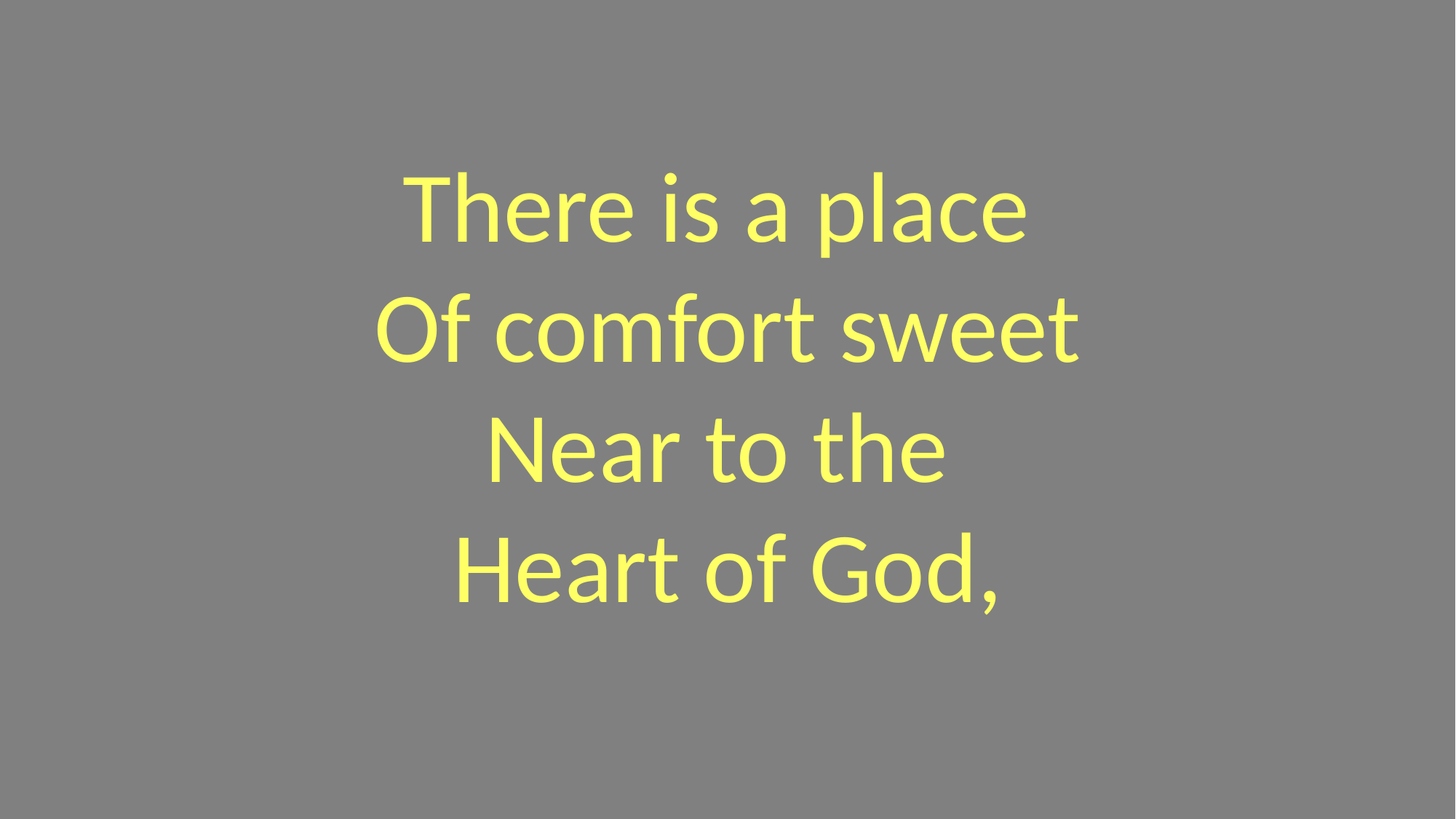

There is a place
Of comfort sweet
Near to the
Heart of God,